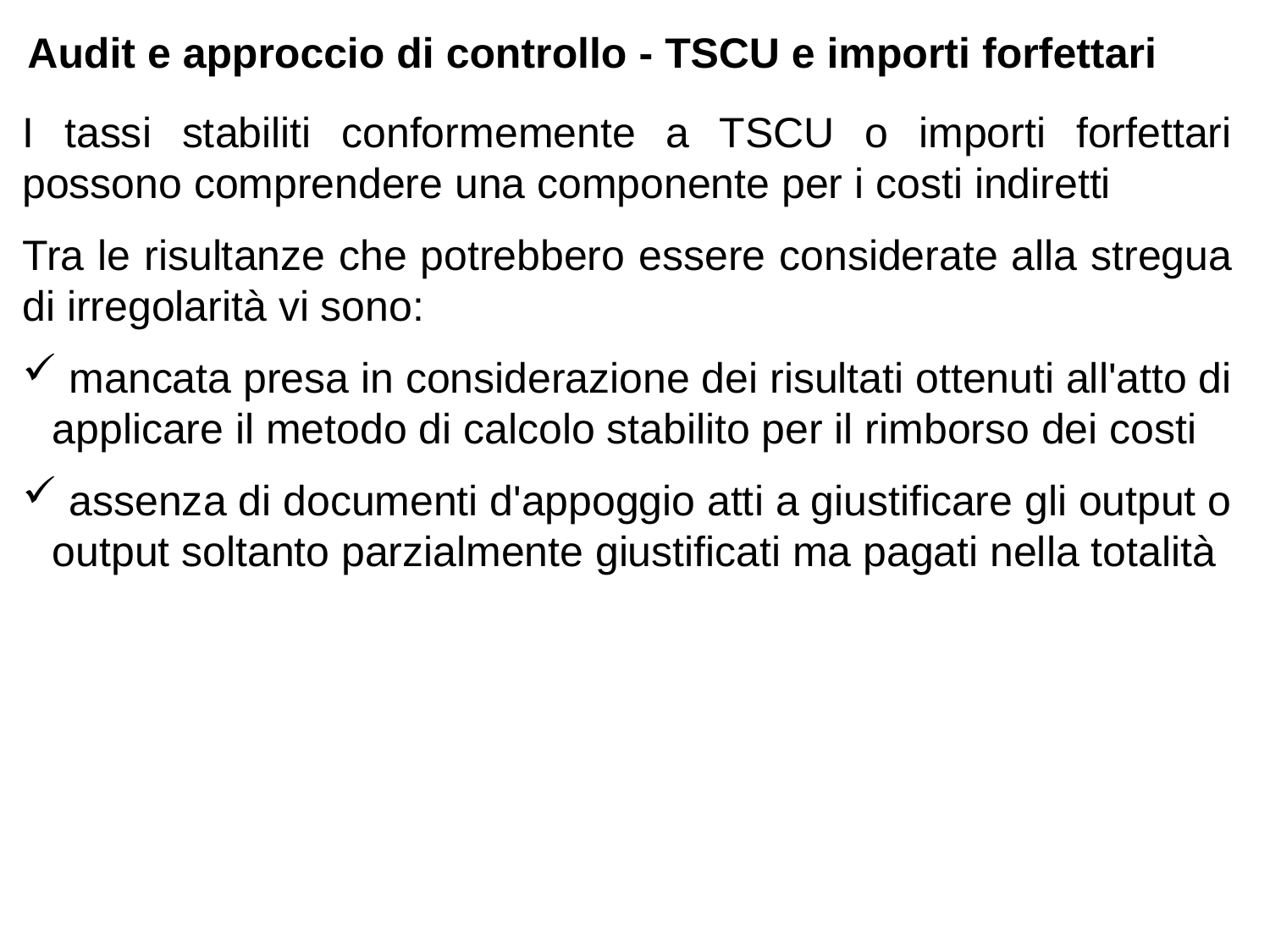

Audit e approccio di controllo - TSCU e importi forfettari
I tassi stabiliti conformemente a TSCU o importi forfettari possono comprendere una componente per i costi indiretti
Tra le risultanze che potrebbero essere considerate alla stregua di irregolarità vi sono:
 mancata presa in considerazione dei risultati ottenuti all'atto di applicare il metodo di calcolo stabilito per il rimborso dei costi
 assenza di documenti d'appoggio atti a giustificare gli output o output soltanto parzialmente giustificati ma pagati nella totalità